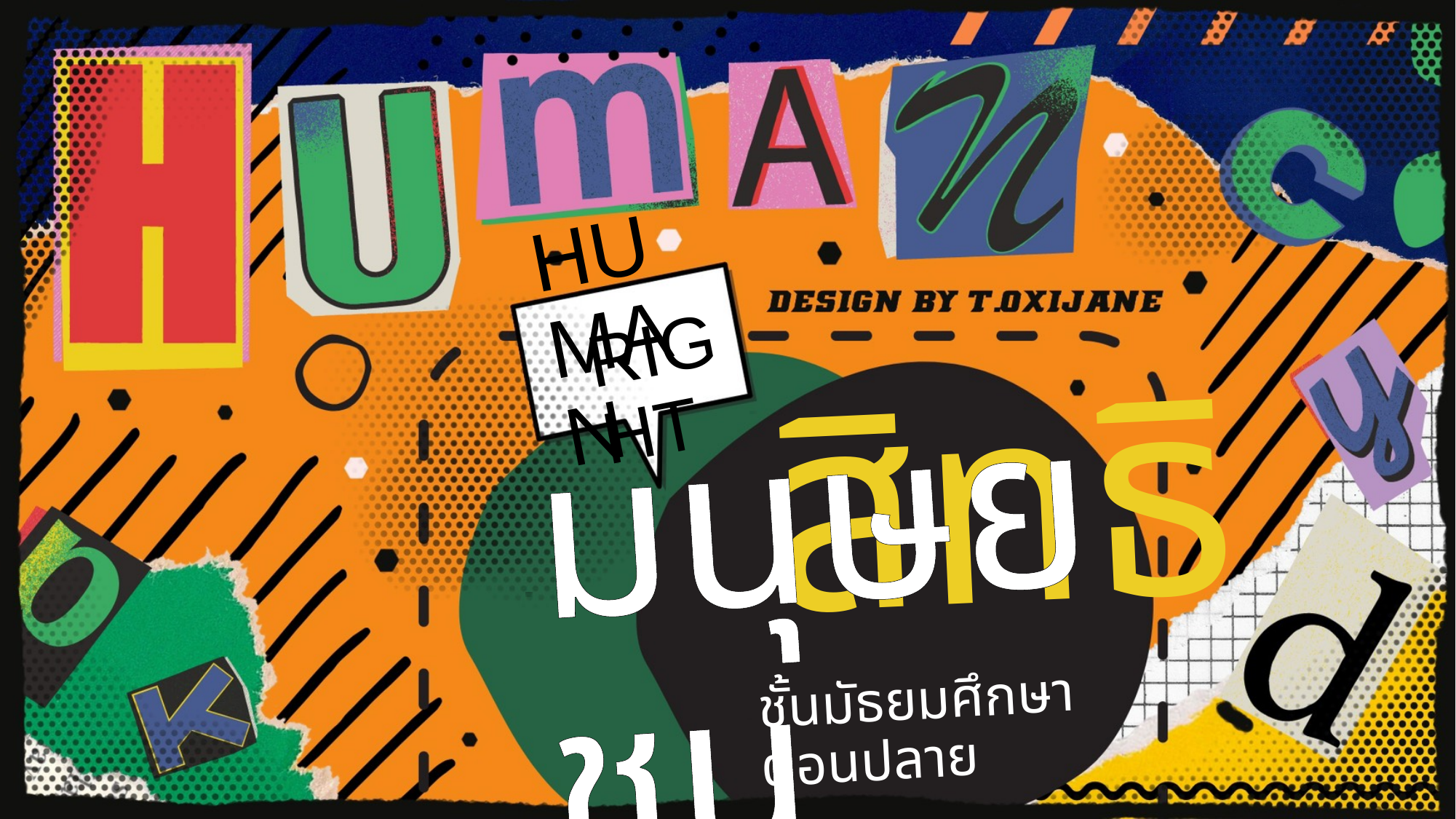

HUMAN
RIGHT
สิทธิ
มนุษยชน
ชั้นมัธยมศึกษาตอนปลาย